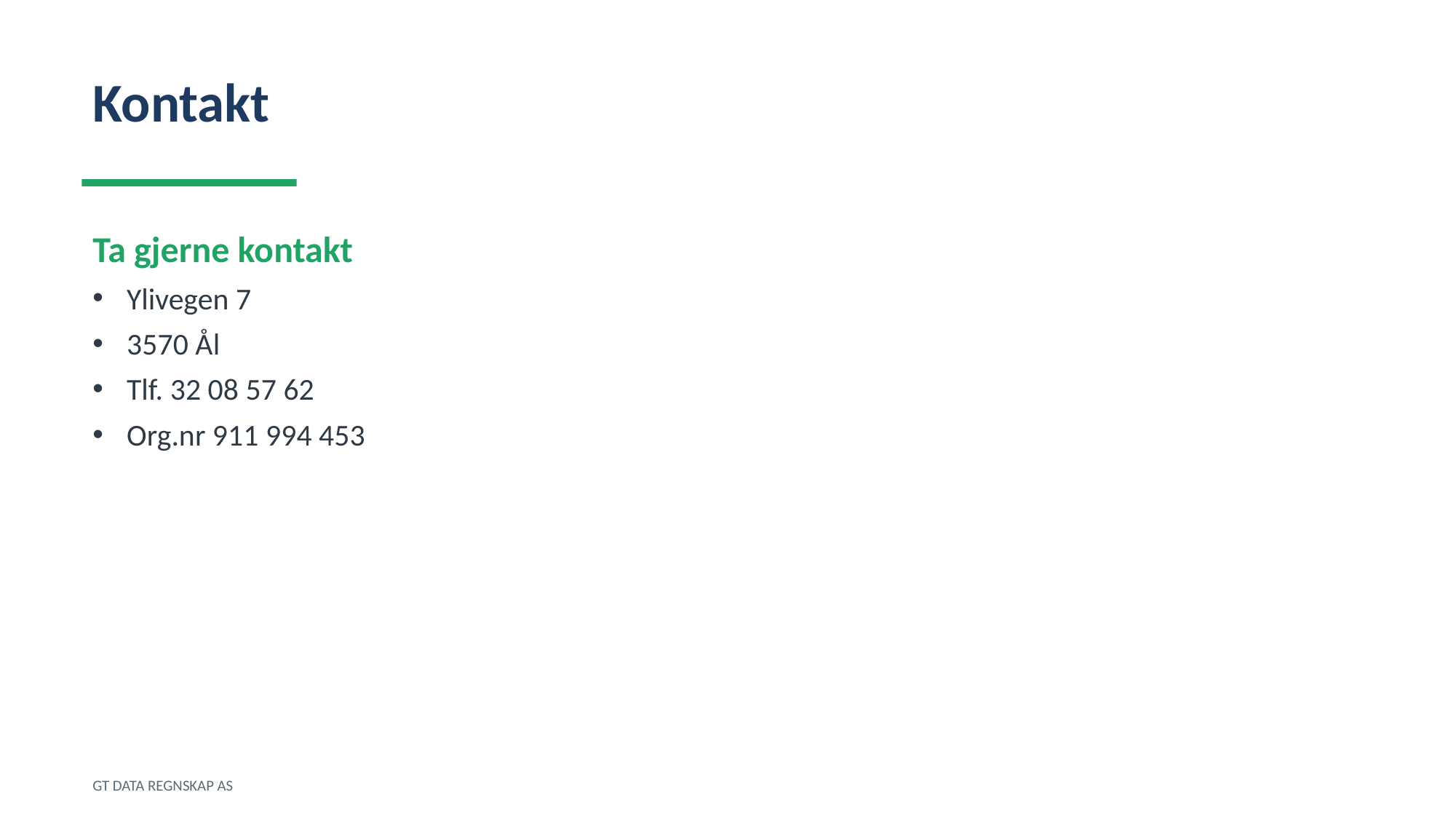

Kontakt

Ta gjerne kontakt
Ylivegen 7
3570 Ål
Tlf. 32 08 57 62
Org.nr 911 994 453
GT DATA REGNSKAP AS